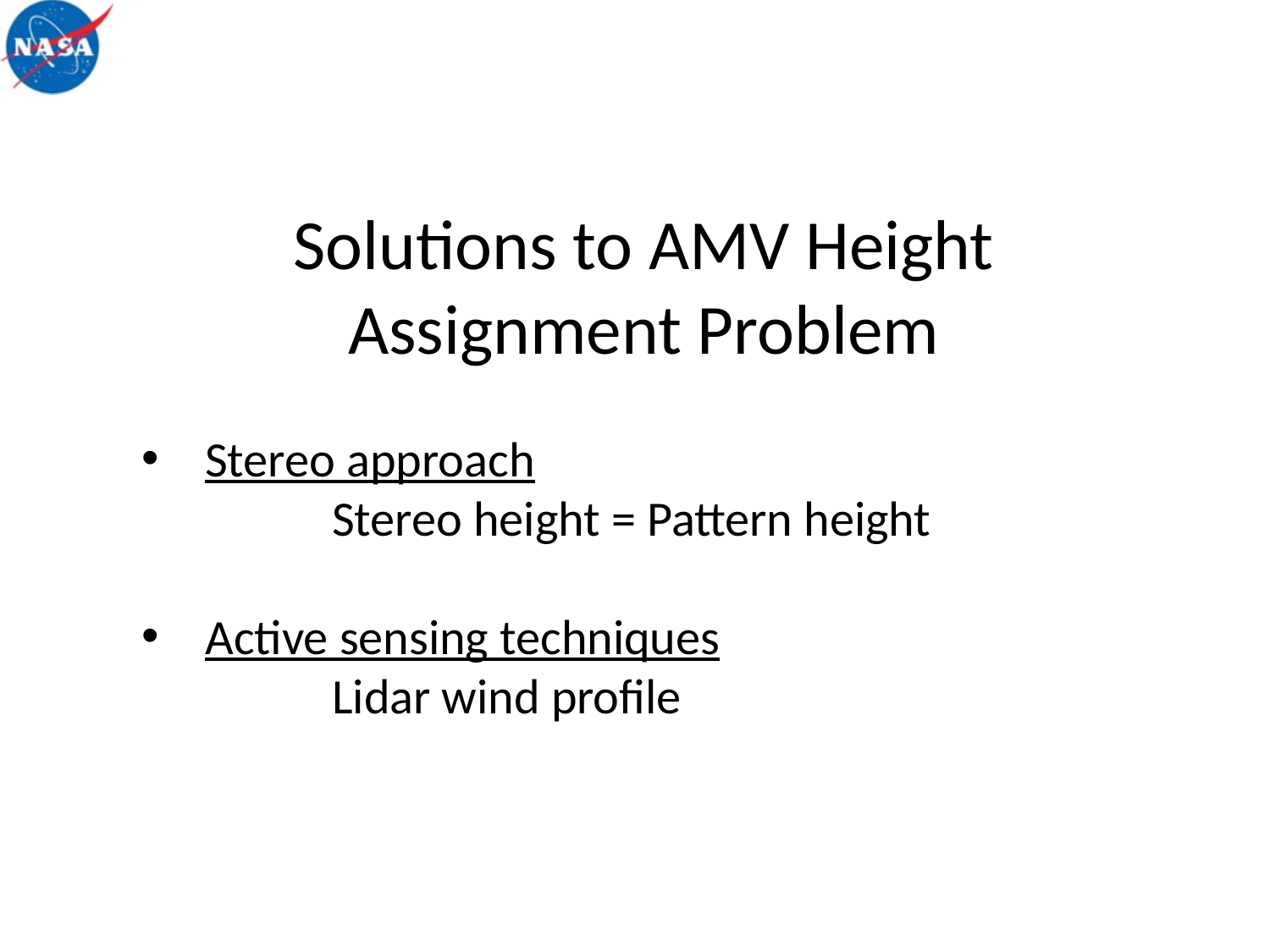

Solutions to AMV Height Assignment Problem

Stereo approach
	Stereo height = Pattern height

Active sensing techniques
	Lidar wind profile